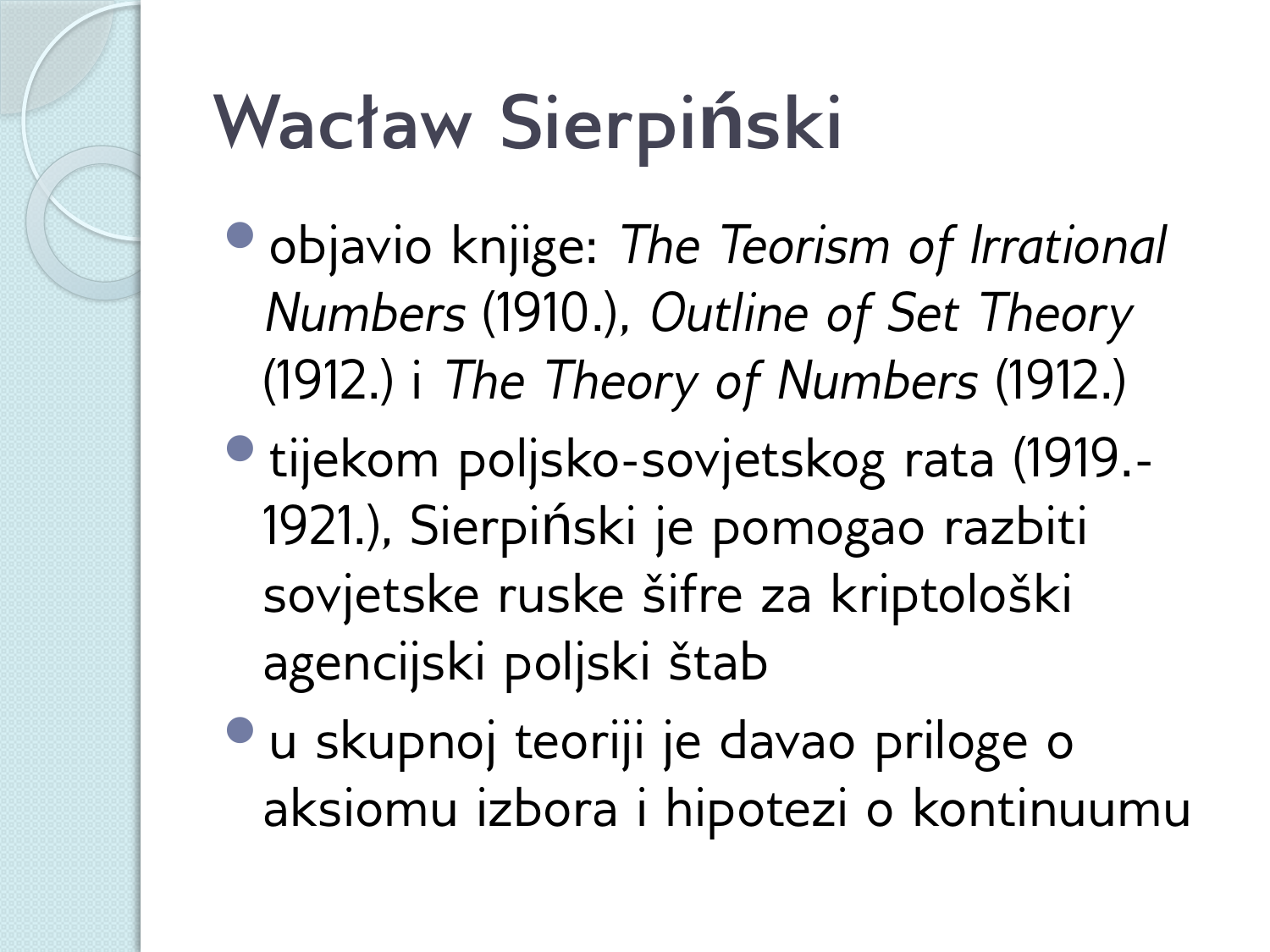

# Wacław Sierpiński
objavio knjige: The Teorism of Irrational Numbers (1910.), Outline of Set Theory (1912.) i The Theory of Numbers (1912.)
tijekom poljsko-sovjetskog rata (1919.-1921.), Sierpiński je pomogao razbiti sovjetske ruske šifre za kriptološki agencijski poljski štab
u skupnoj teoriji je davao priloge o aksiomu izbora i hipotezi o kontinuumu